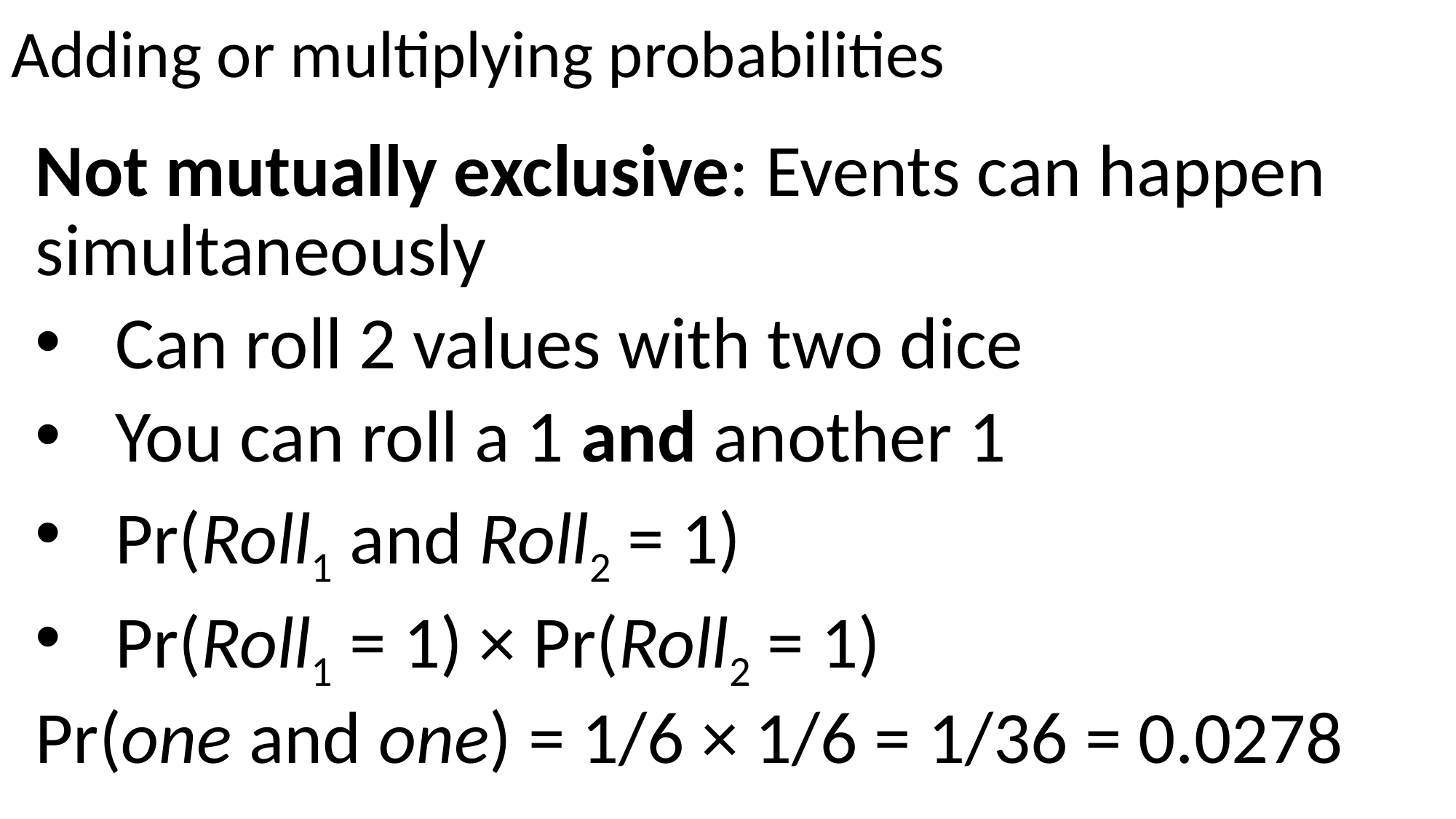

# Adding or multiplying probabilities
Not mutually exclusive: Events can happen simultaneously
Can roll 2 values with two dice
You can roll a 1 and another 1
Pr(Roll1 and Roll2 = 1)
Pr(Roll1 = 1) × Pr(Roll2 = 1)
Pr(one and one) = 1/6 × 1/6 = 1/36 = 0.0278